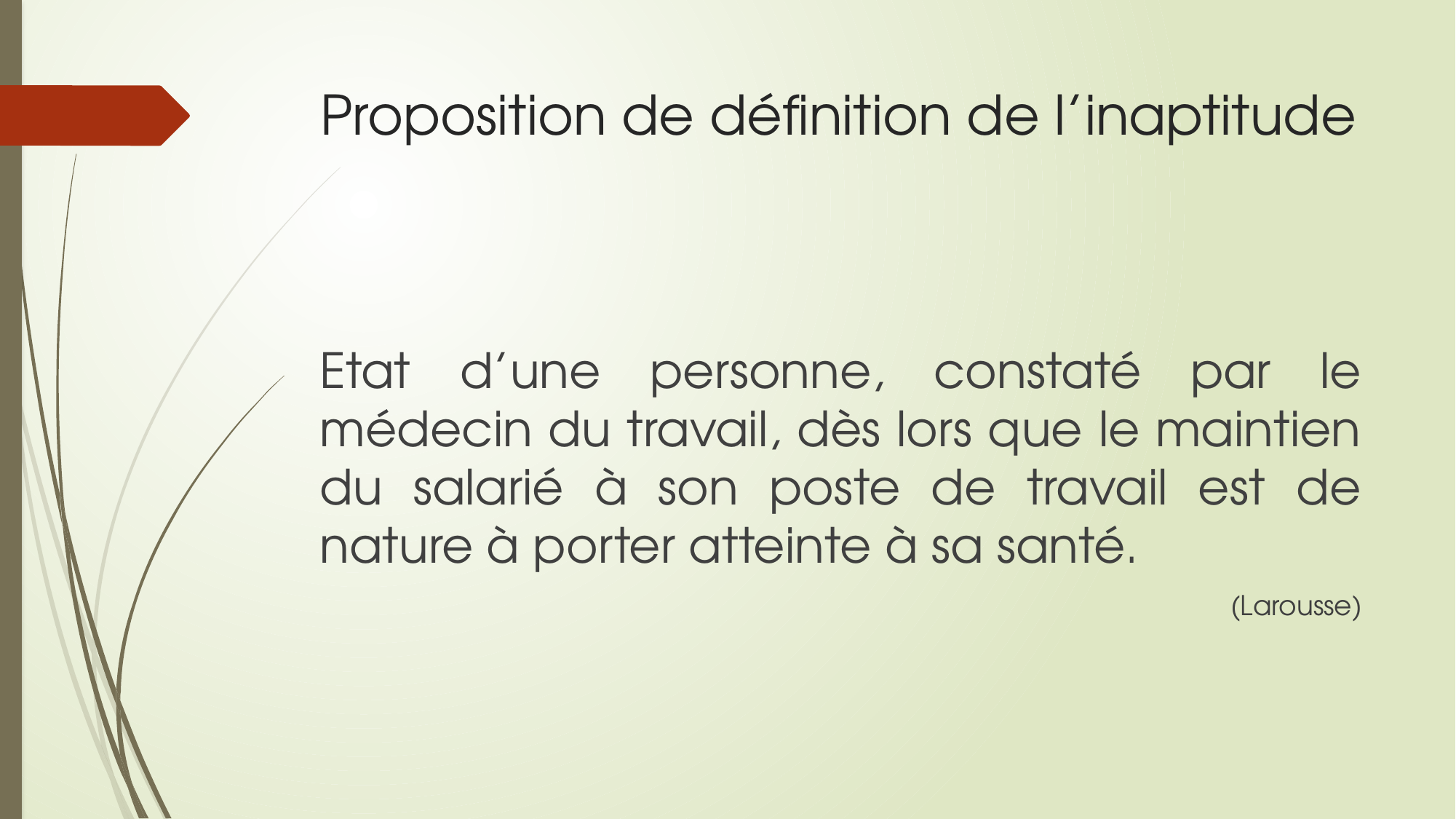

# Proposition de définition de l’inaptitude
Etat d’une personne, constaté par le médecin du travail, dès lors que le maintien du salarié à son poste de travail est de nature à porter atteinte à sa santé.
(Larousse)